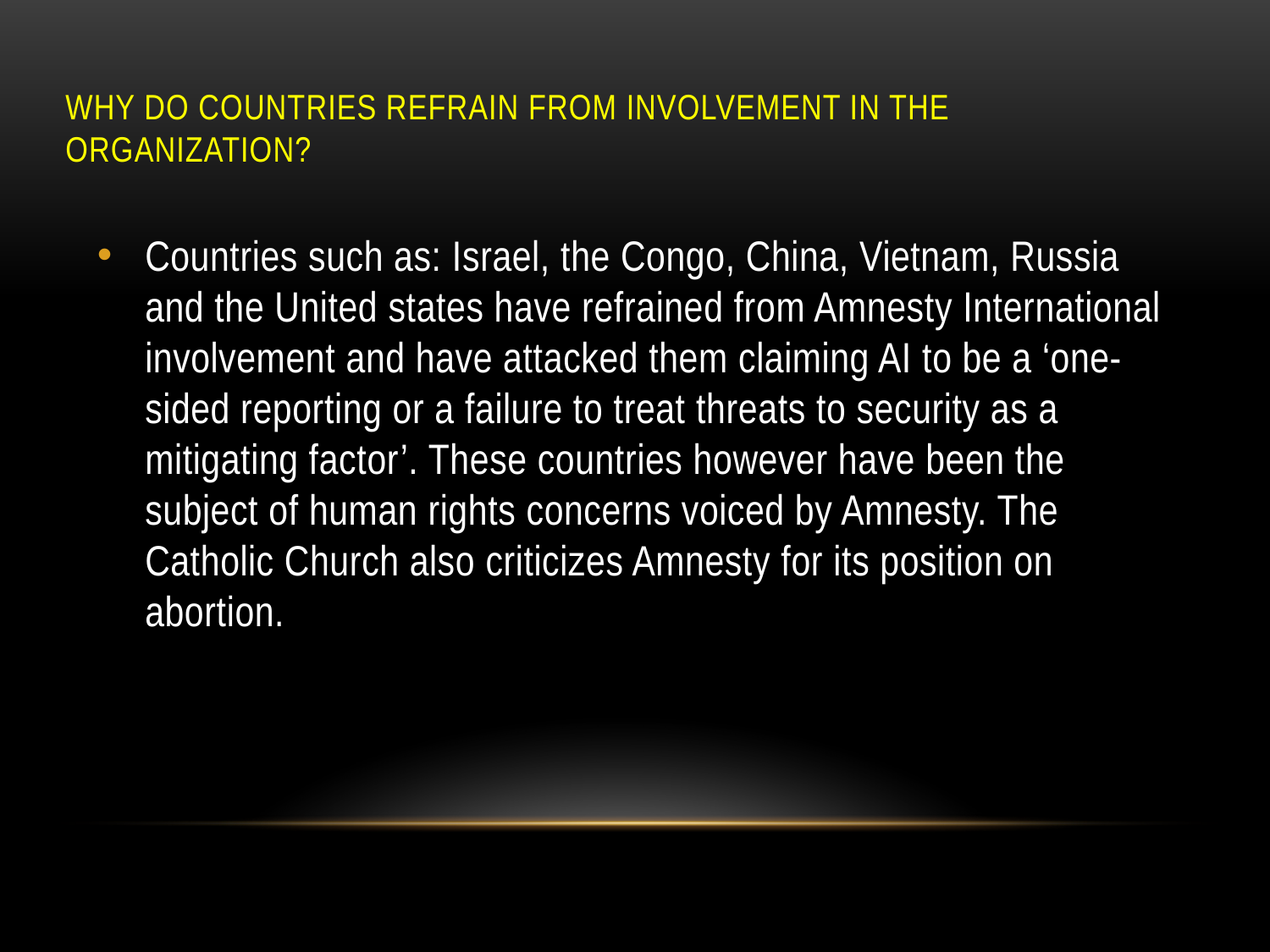

# Why do countries refrain from involvement in the organization?
Countries such as: Israel, the Congo, China, Vietnam, Russia and the United states have refrained from Amnesty International involvement and have attacked them claiming AI to be a ‘one-sided reporting or a failure to treat threats to security as a mitigating factor’. These countries however have been the subject of human rights concerns voiced by Amnesty. The Catholic Church also criticizes Amnesty for its position on abortion.